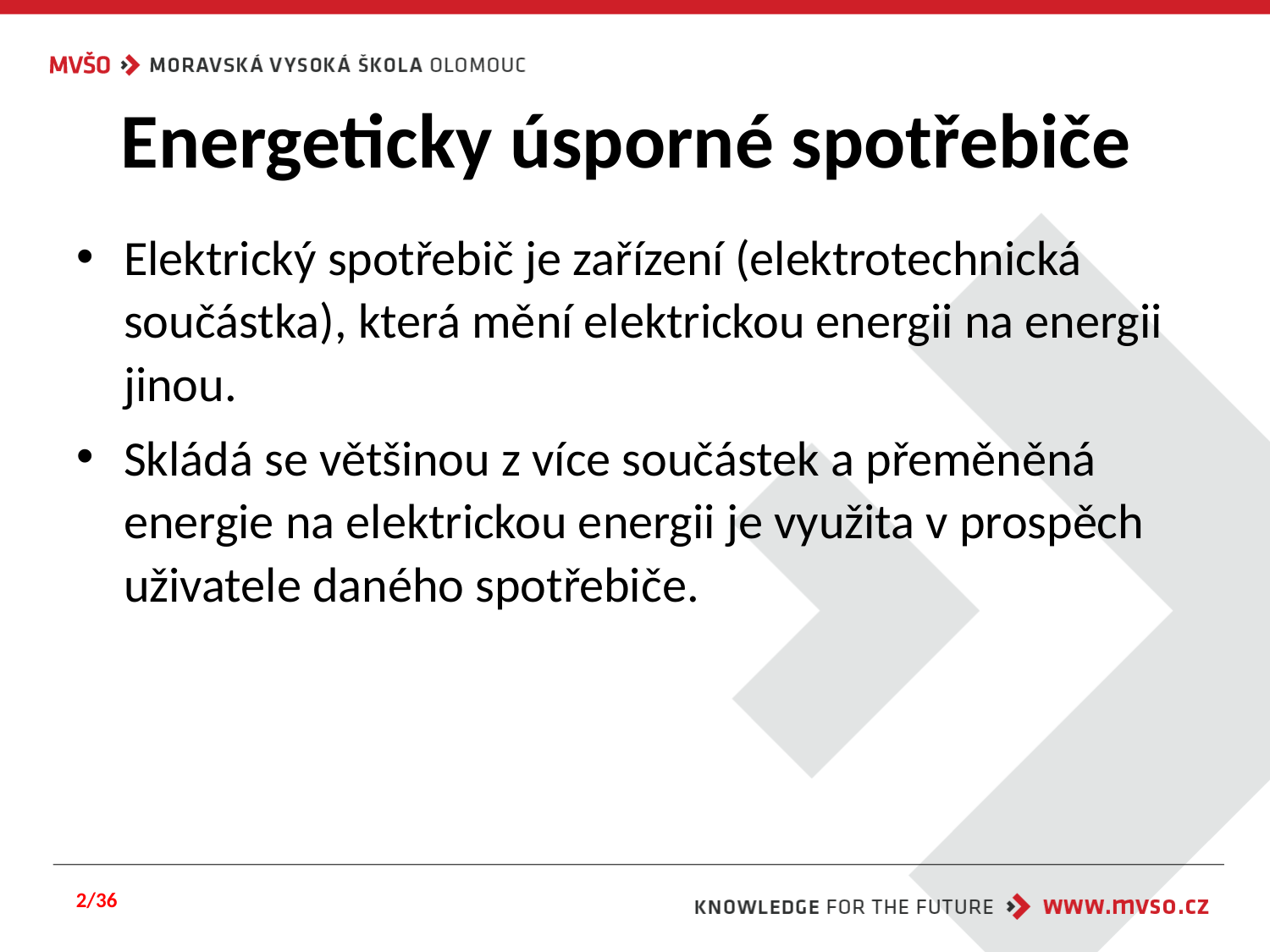

# Energeticky úsporné spotřebiče
Elektrický spotřebič je zařízení (elektrotechnická součástka), která mění elektrickou energii na energii jinou.
Skládá se většinou z více součástek a přeměněná energie na elektrickou energii je využita v prospěch uživatele daného spotřebiče.
2/36